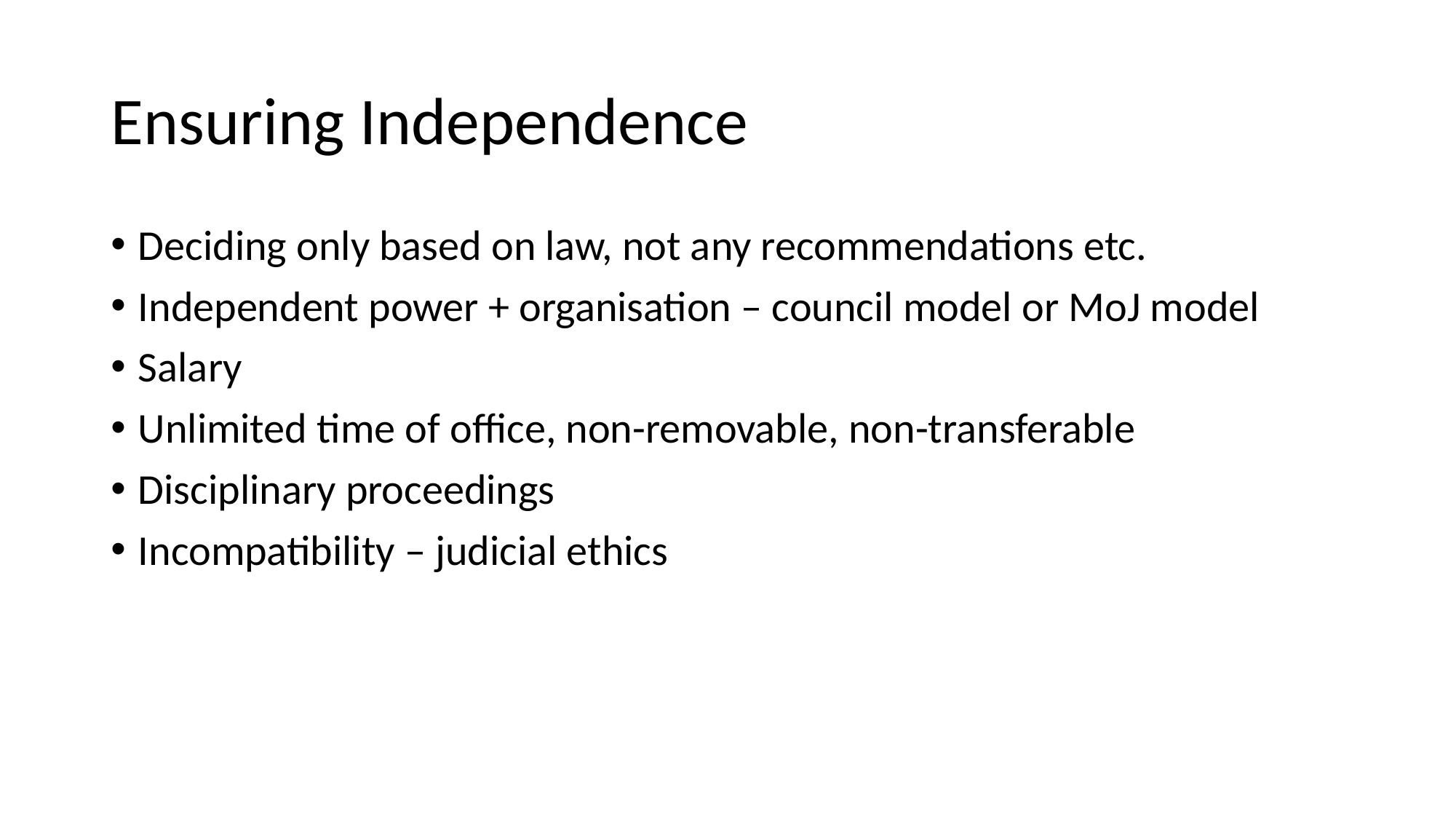

# Ensuring Independence
Deciding only based on law, not any recommendations etc.
Independent power + organisation – council model or MoJ model
Salary
Unlimited time of office, non-removable, non-transferable
Disciplinary proceedings
Incompatibility – judicial ethics